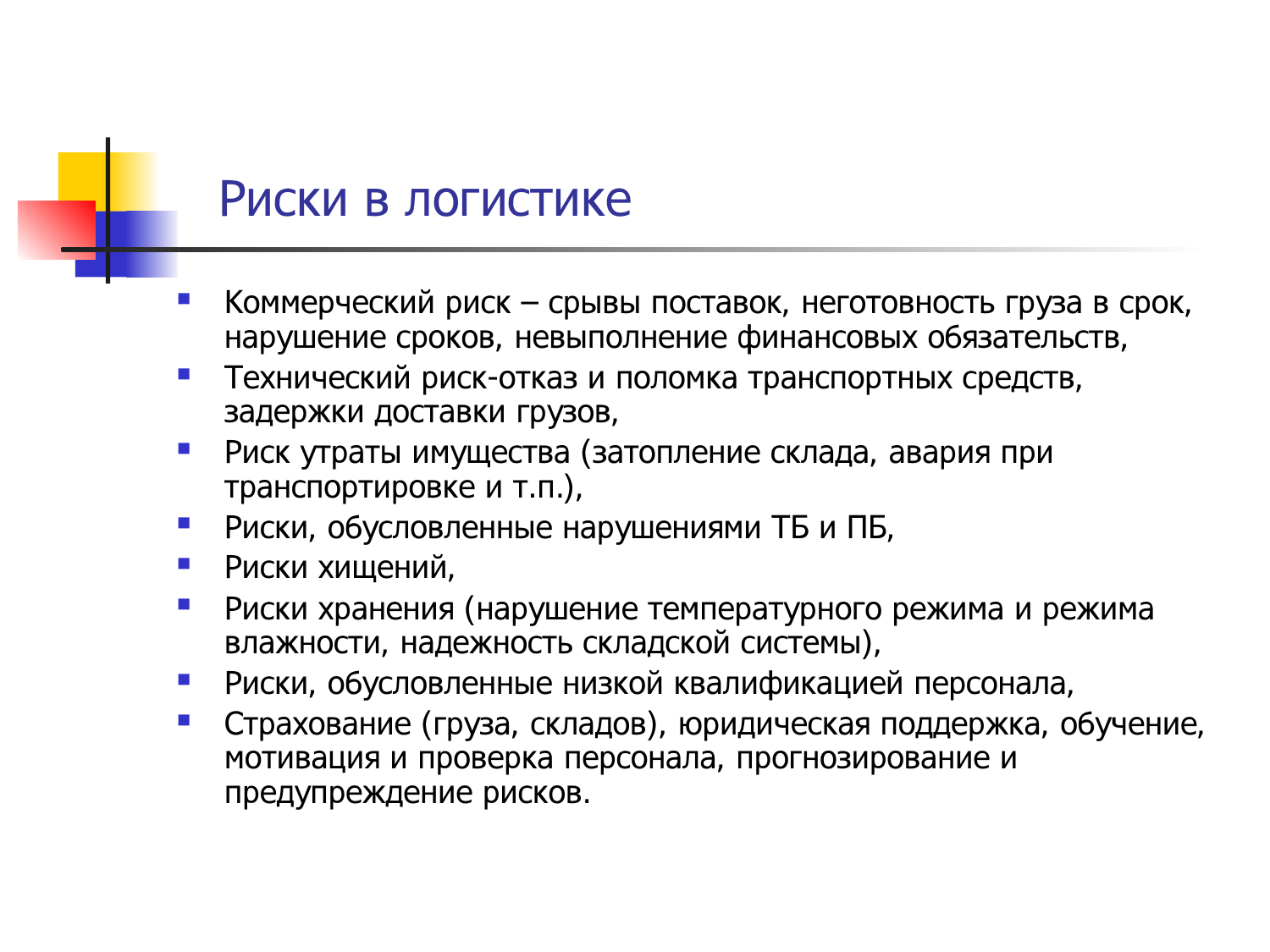

# Риски в логистике
Коммерческий риск – срывы поставок, неготовность груза в срок, нарушение сроков, невыполнение финансовых обязательств,
Технический риск-отказ и поломка транспортных средств, задержки доставки грузов,
Риск утраты имущества (затопление склада, авария при транспортировке и т.п.),
Риски, обусловленные нарушениями ТБ и ПБ,
Риски хищений,
Риски хранения (нарушение температурного режима и режима влажности, надежность складской системы),
Риски, обусловленные низкой квалификацией персонала,
Страхование (груза, складов), юридическая поддержка, обучение, мотивация и проверка персонала, прогнозирование и предупреждение рисков.